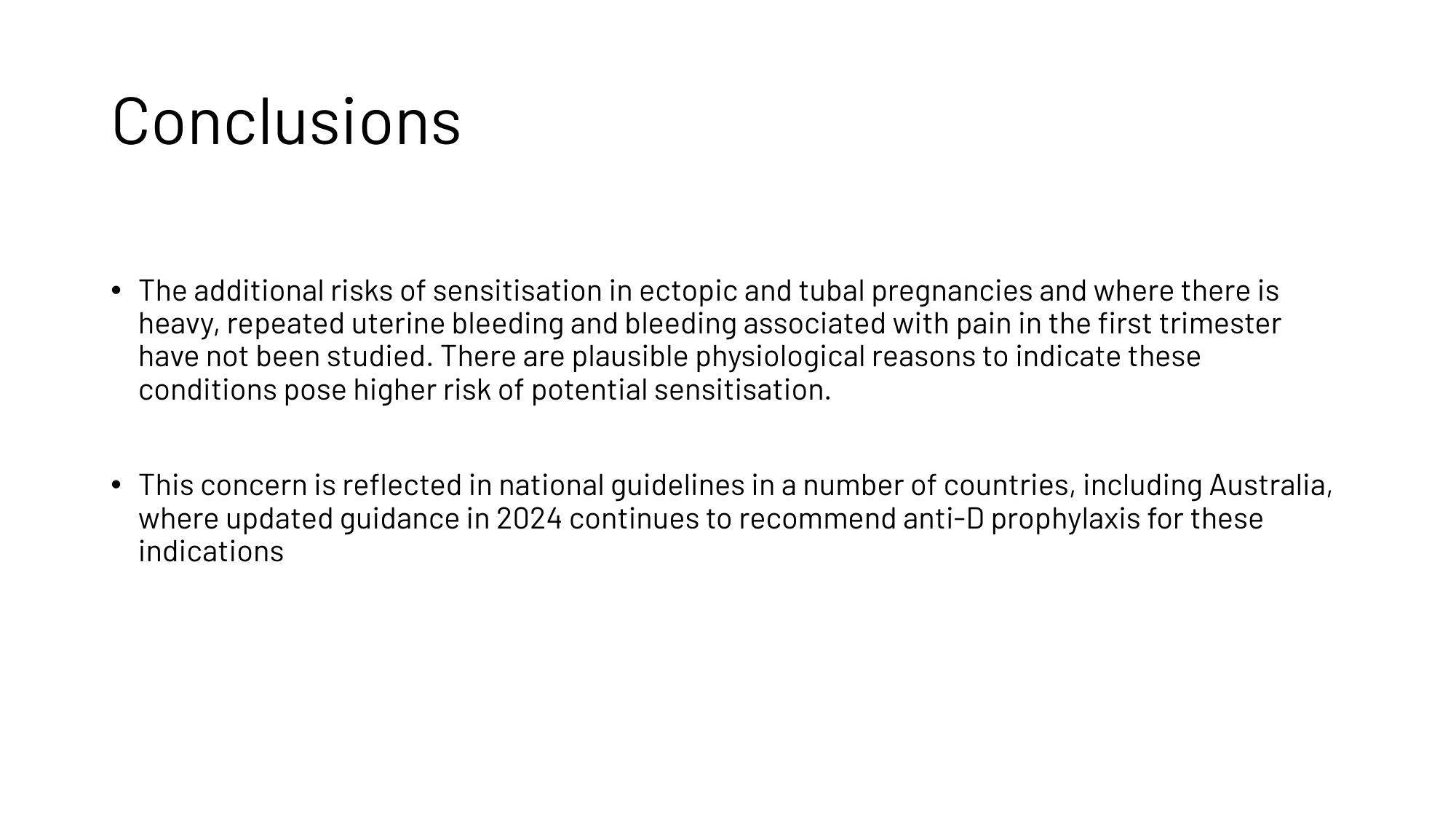

# Conclusions

The additional risks of sensitisation in ectopic and tubal pregnancies and where there is heavy, repeated uterine bleeding and bleeding associated with pain in the first trimester have not been studied. There are plausible physiological reasons to indicate these conditions pose higher risk of potential sensitisation.

This concern is reflected in national guidelines in a number of countries, including Australia, where updated guidance in 2024 continues to recommend anti-D prophylaxis for these indications